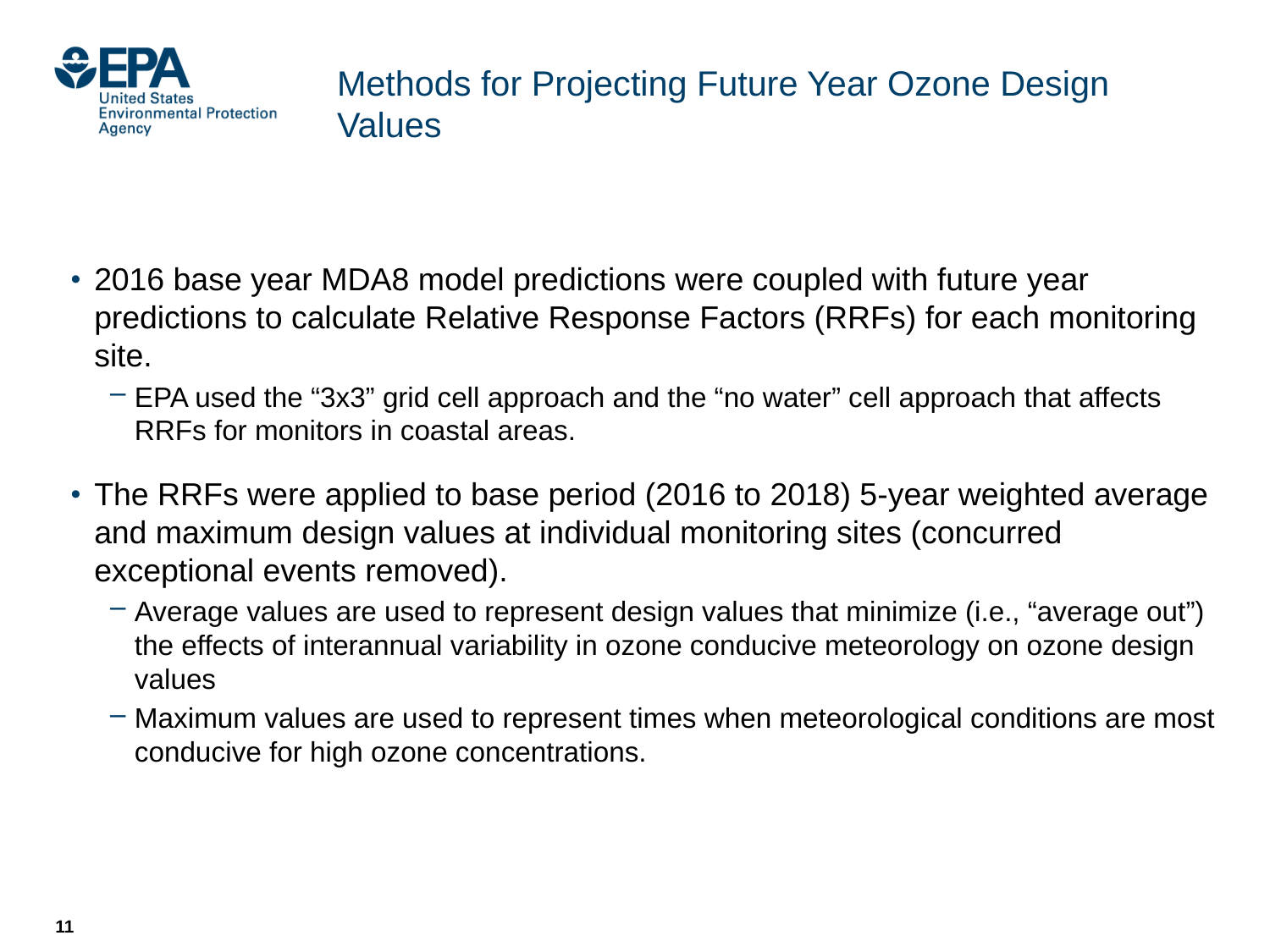

# Methods for Projecting Future Year Ozone Design Values
2016 base year MDA8 model predictions were coupled with future year predictions to calculate Relative Response Factors (RRFs) for each monitoring site.
EPA used the “3x3” grid cell approach and the “no water” cell approach that affects RRFs for monitors in coastal areas.
The RRFs were applied to base period (2016 to 2018) 5-year weighted average and maximum design values at individual monitoring sites (concurred exceptional events removed).
Average values are used to represent design values that minimize (i.e., “average out”) the effects of interannual variability in ozone conducive meteorology on ozone design values
Maximum values are used to represent times when meteorological conditions are most conducive for high ozone concentrations.

11